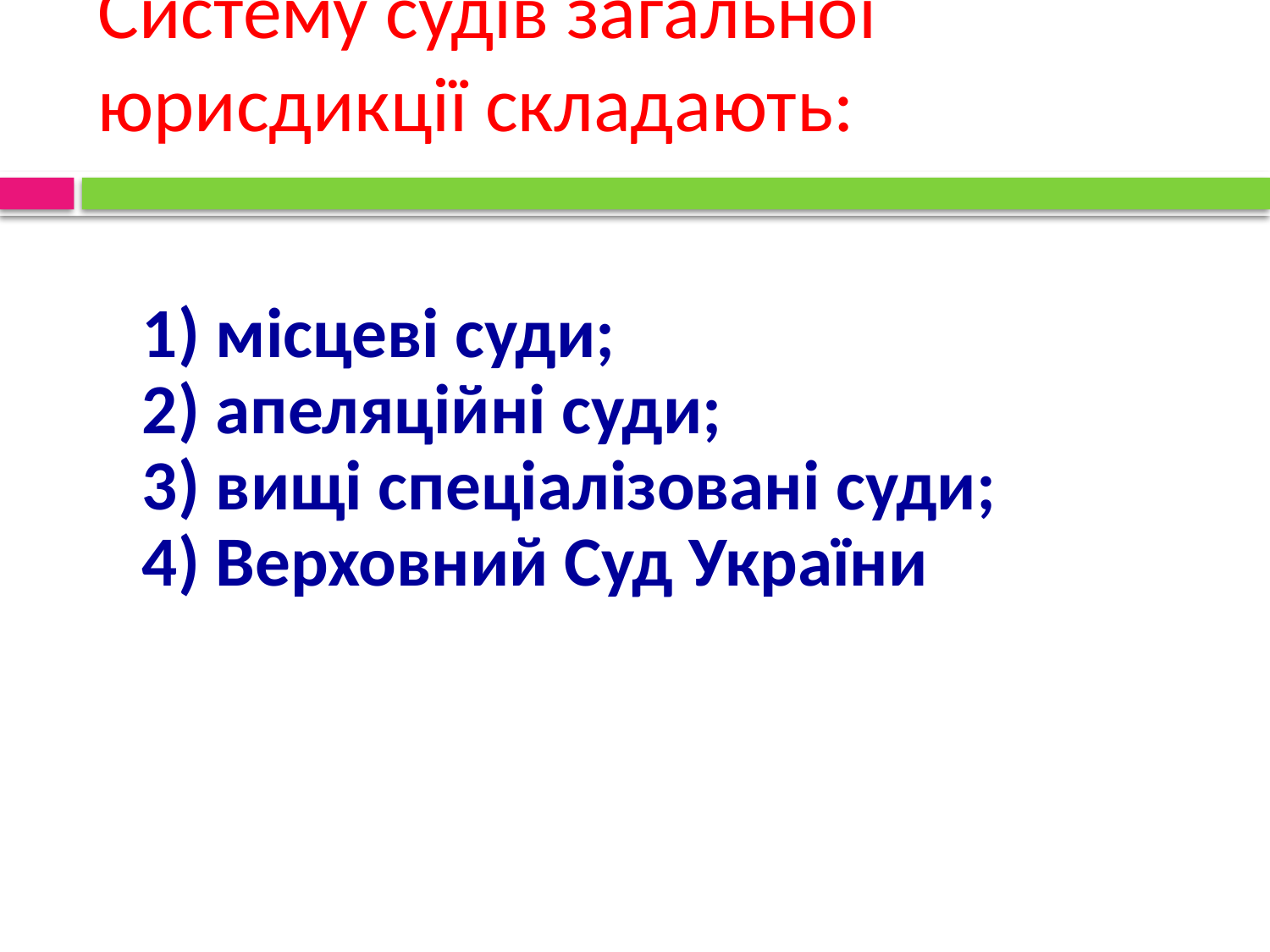

# Систему судів загальної юрисдикції складають:
1) місцеві суди;
2) апеляційні суди;
3) вищі спеціалізовані суди;
4) Верховний Суд України